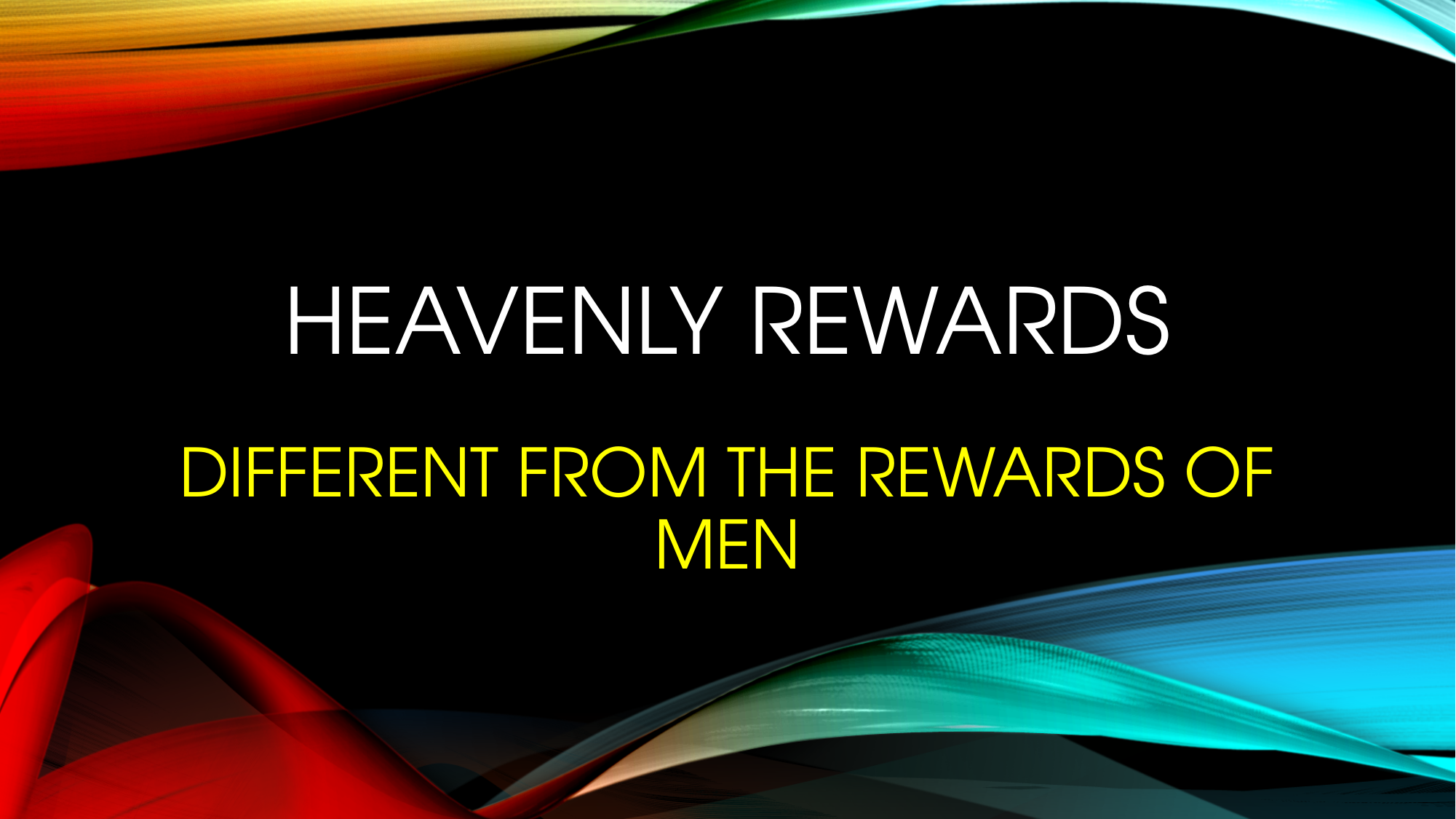

# Heavenly REWARDS
DIFFERENT FROM THE REWARDS OF MEN